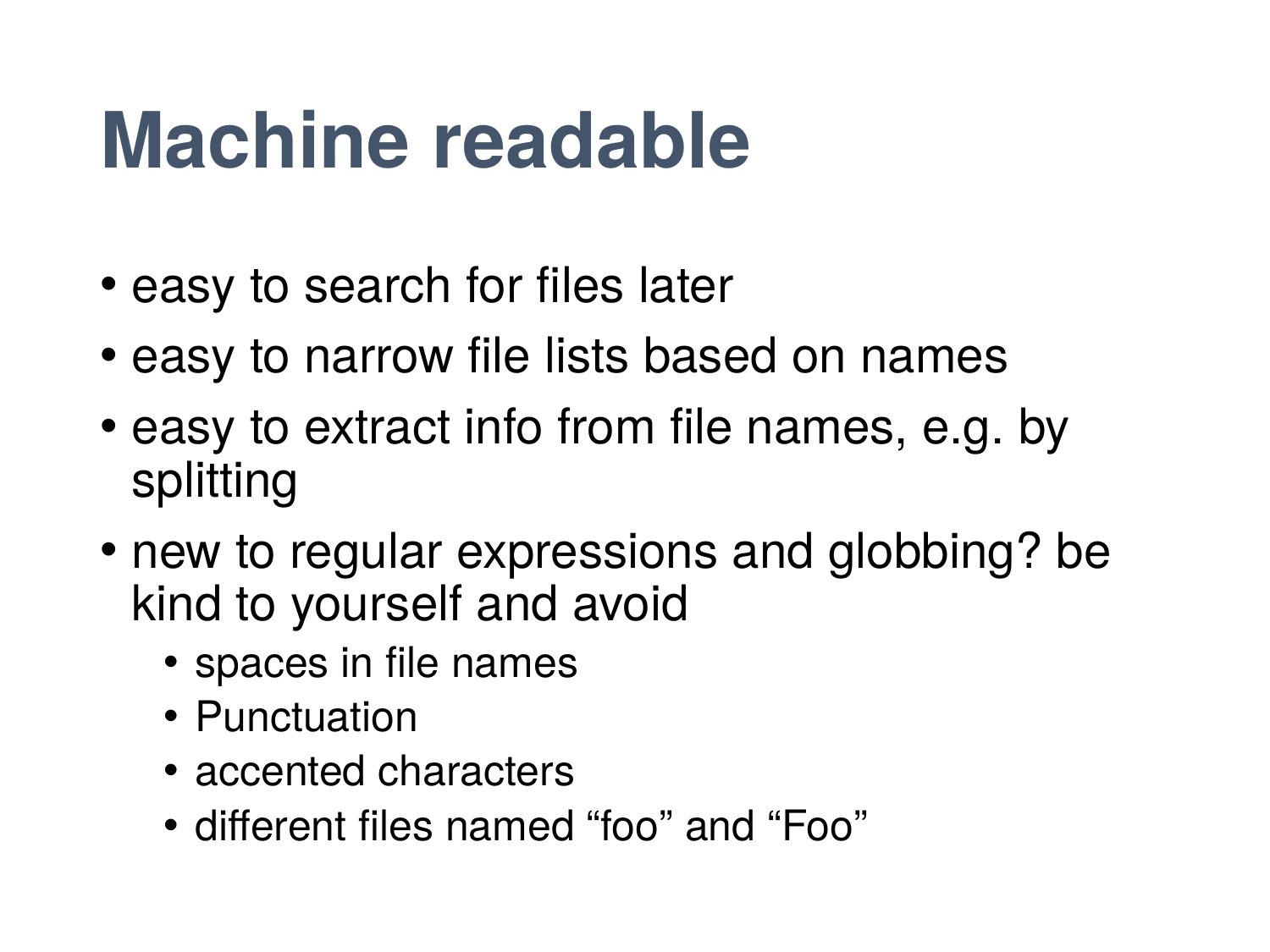

# Machine readable
easy to search for files later
easy to narrow file lists based on names
easy to extract info from file names, e.g. by splitting
new to regular expressions and globbing? be kind to yourself and avoid
spaces in file names
Punctuation
accented characters
different files named “foo” and “Foo”